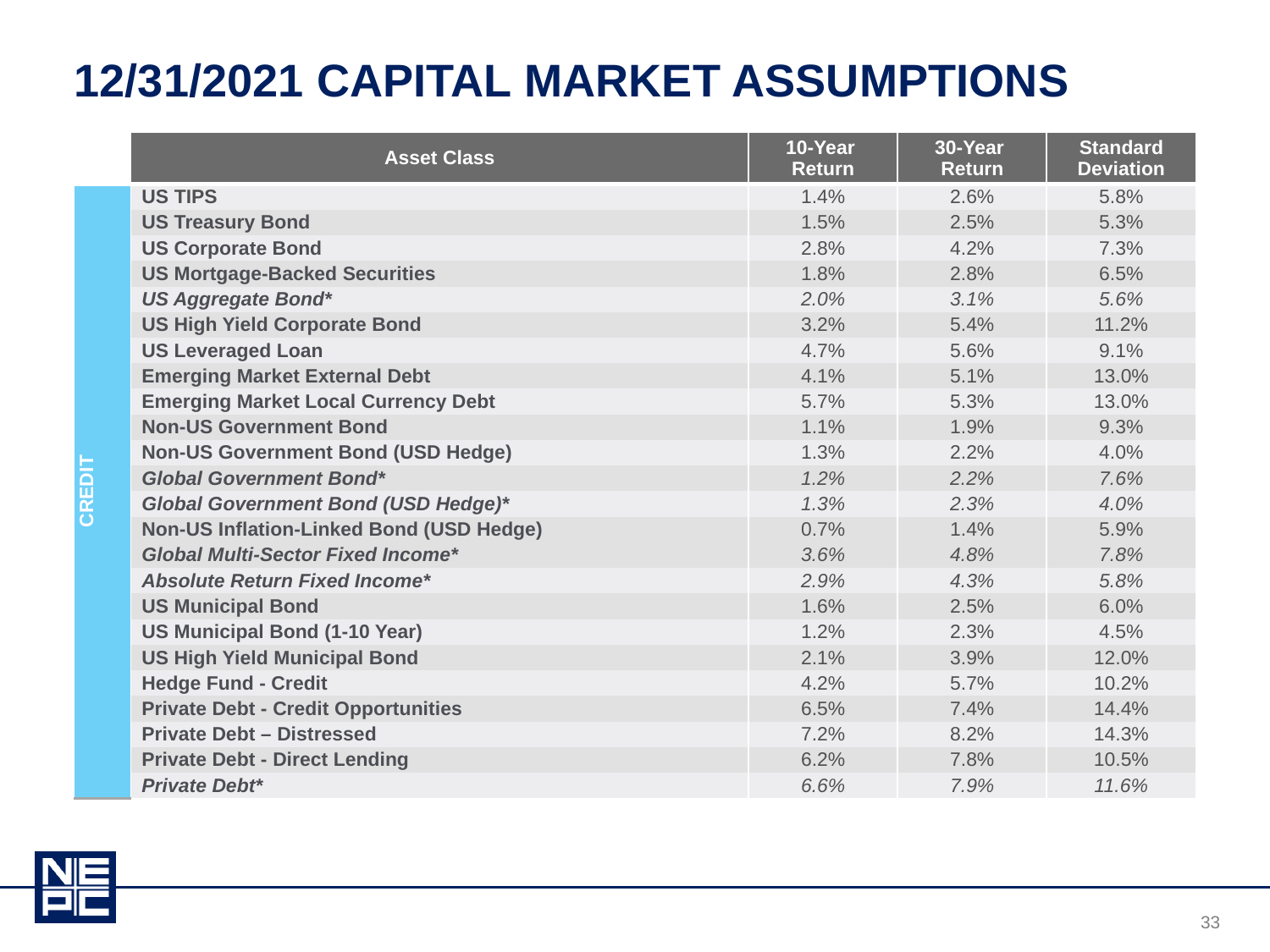

# 12/31/2021 capital market assumptions
|  | Asset Class | 10-Year Return | 30-Year Return | Standard Deviation |
| --- | --- | --- | --- | --- |
| CREDIT | US TIPS | 1.4% | 2.6% | 5.8% |
|  | US Treasury Bond | 1.5% | 2.5% | 5.3% |
|  | US Corporate Bond | 2.8% | 4.2% | 7.3% |
|  | US Mortgage-Backed Securities | 1.8% | 2.8% | 6.5% |
|  | US Aggregate Bond\* | 2.0% | 3.1% | 5.6% |
|  | US High Yield Corporate Bond | 3.2% | 5.4% | 11.2% |
|  | US Leveraged Loan | 4.7% | 5.6% | 9.1% |
|  | Emerging Market External Debt | 4.1% | 5.1% | 13.0% |
|  | Emerging Market Local Currency Debt | 5.7% | 5.3% | 13.0% |
|  | Non-US Government Bond | 1.1% | 1.9% | 9.3% |
|  | Non-US Government Bond (USD Hedge) | 1.3% | 2.2% | 4.0% |
|  | Global Government Bond\* | 1.2% | 2.2% | 7.6% |
|  | Global Government Bond (USD Hedge)\* | 1.3% | 2.3% | 4.0% |
|  | Non-US Inflation-Linked Bond (USD Hedge) | 0.7% | 1.4% | 5.9% |
|  | Global Multi-Sector Fixed Income\* | 3.6% | 4.8% | 7.8% |
|  | Absolute Return Fixed Income\* | 2.9% | 4.3% | 5.8% |
|  | US Municipal Bond | 1.6% | 2.5% | 6.0% |
|  | US Municipal Bond (1-10 Year) | 1.2% | 2.3% | 4.5% |
|  | US High Yield Municipal Bond | 2.1% | 3.9% | 12.0% |
|  | Hedge Fund - Credit | 4.2% | 5.7% | 10.2% |
|  | Private Debt - Credit Opportunities | 6.5% | 7.4% | 14.4% |
|  | Private Debt – Distressed | 7.2% | 8.2% | 14.3% |
|  | Private Debt - Direct Lending | 6.2% | 7.8% | 10.5% |
|  | Private Debt\* | 6.6% | 7.9% | 11.6% |